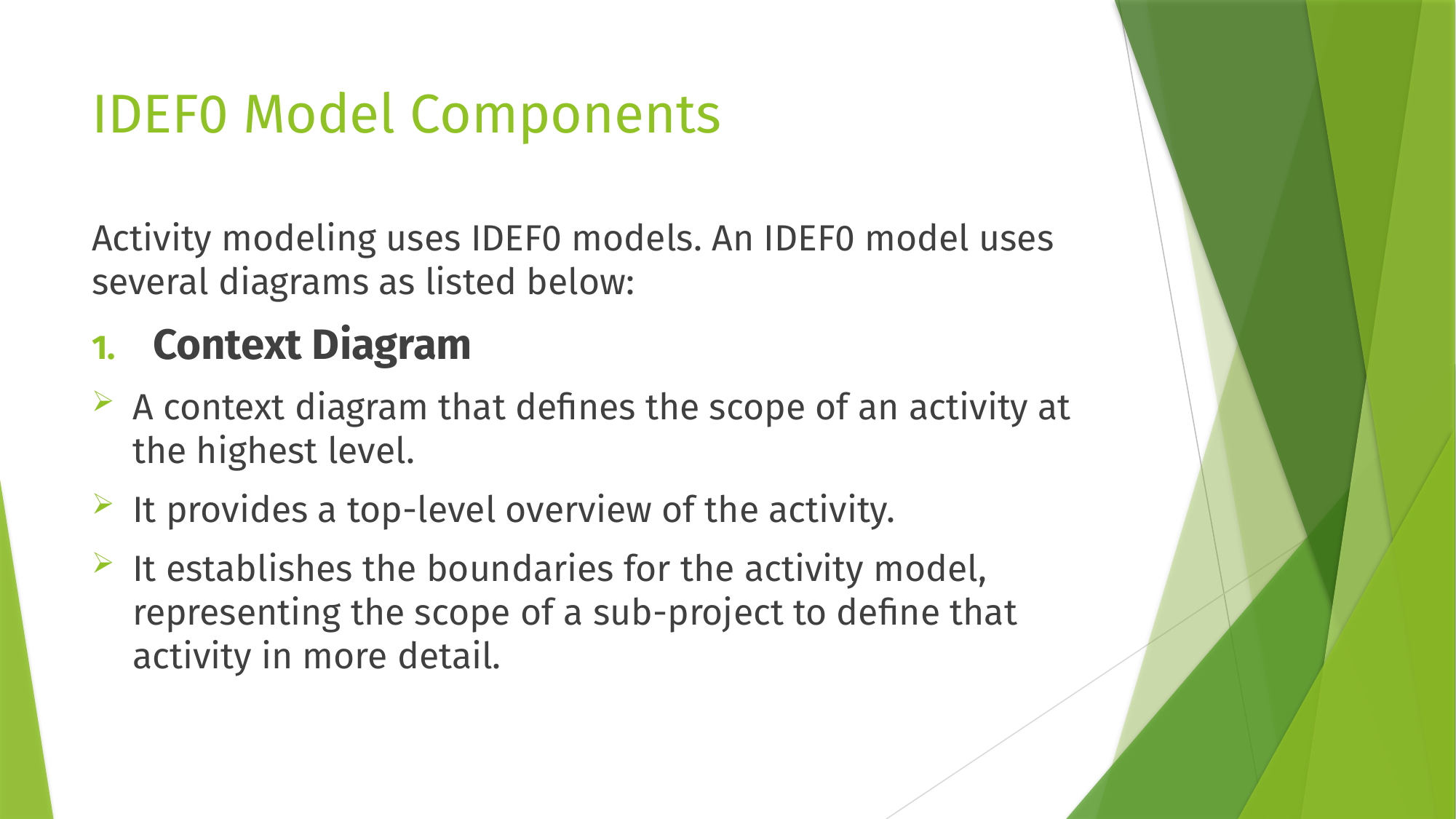

# IDEF0 Model Components
Activity modeling uses IDEF0 models. An IDEF0 model uses several diagrams as listed below:
Context Diagram
A context diagram that defines the scope of an activity at the highest level.
It provides a top-level overview of the activity.
It establishes the boundaries for the activity model, representing the scope of a sub-project to define that activity in more detail.